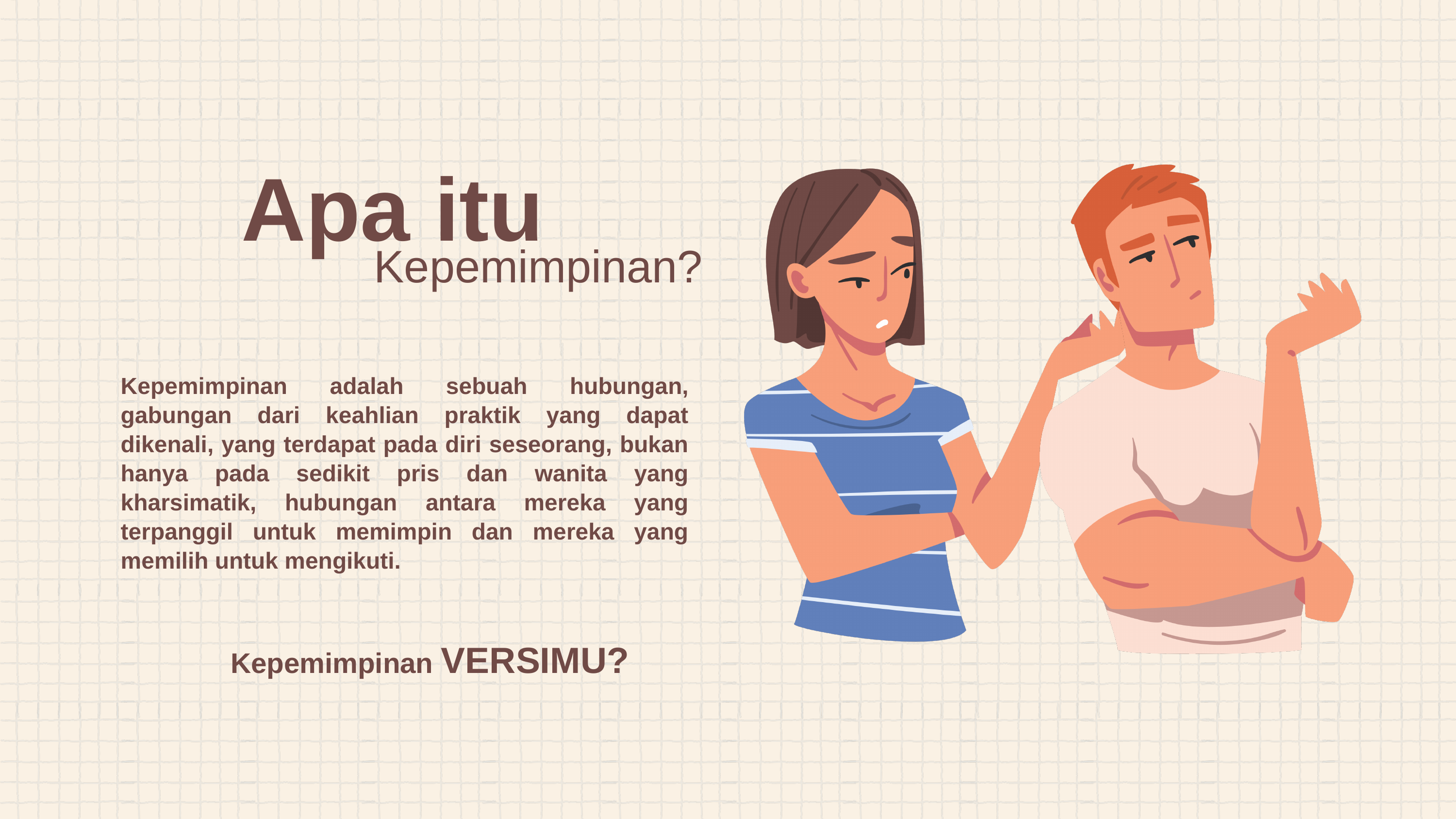

Apa itu

Kepemimpinan?
Kepemimpinan adalah sebuah hubungan, gabungan dari keahlian praktik yang dapat dikenali, yang terdapat pada diri seseorang, bukan hanya pada sedikit pris dan wanita yang kharsimatik, hubungan antara mereka yang terpanggil untuk memimpin dan mereka yang memilih untuk mengikuti.

Kepemimpinan VERSIMU?